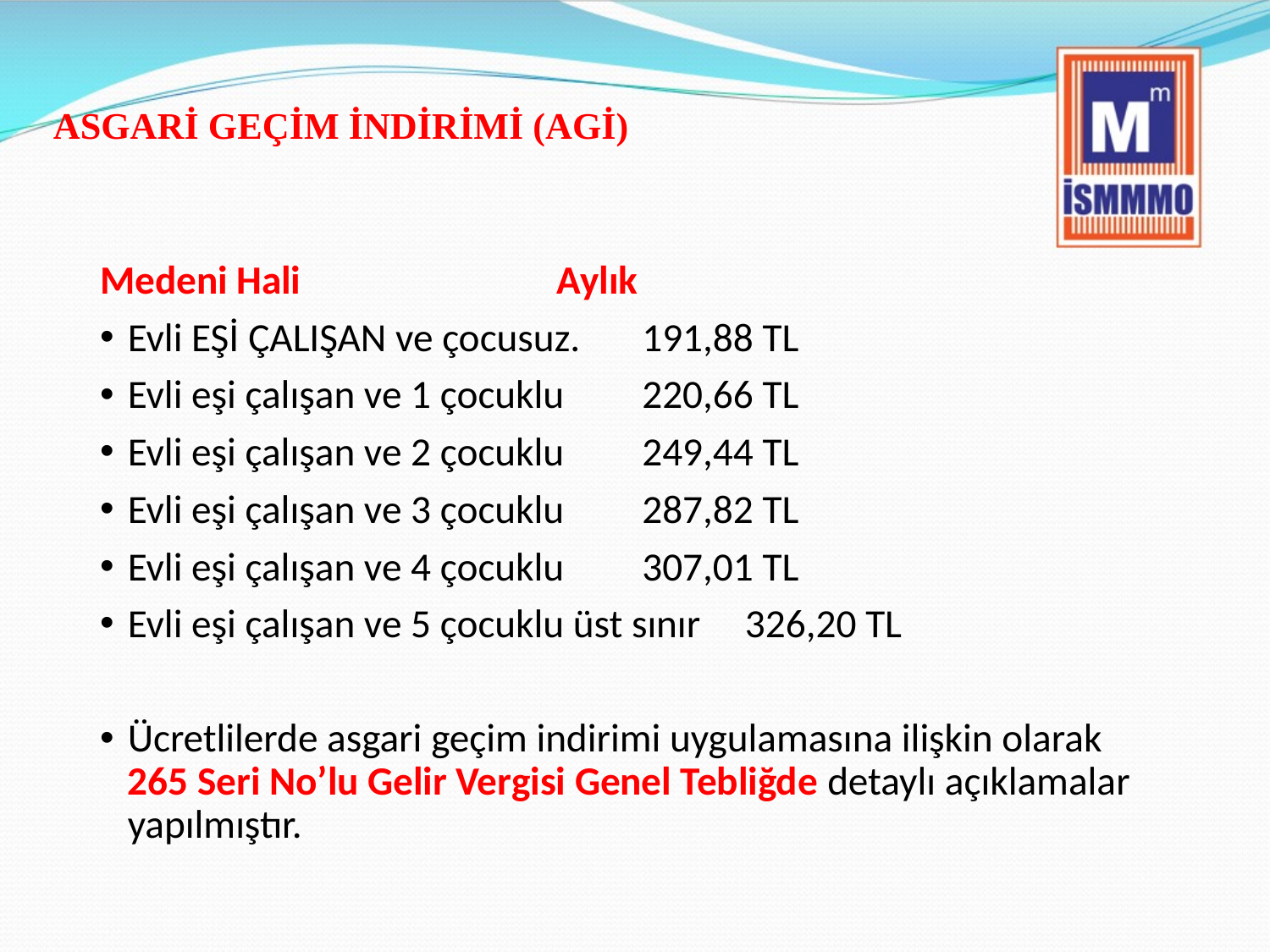

# ASGARİ GEÇİM İNDİRİMİ (AGİ)
Medeni Hali	                   			     Aylık
Evli EŞİ ÇALIŞAN ve çocusuz.		191,88 TL
Evli eşi çalışan ve 1 çocuklu		220,66 TL
Evli eşi çalışan ve 2 çocuklu		249,44 TL
Evli eşi çalışan ve 3 çocuklu		287,82 TL
Evli eşi çalışan ve 4 çocuklu		307,01 TL
Evli eşi çalışan ve 5 çocuklu üst sınır	326,20 TL

Ücretlilerde asgari geçim indirimi uygulamasına ilişkin olarak 265 Seri No’lu Gelir Vergisi Genel Tebliğde detaylı açıklamalar yapılmıştır.